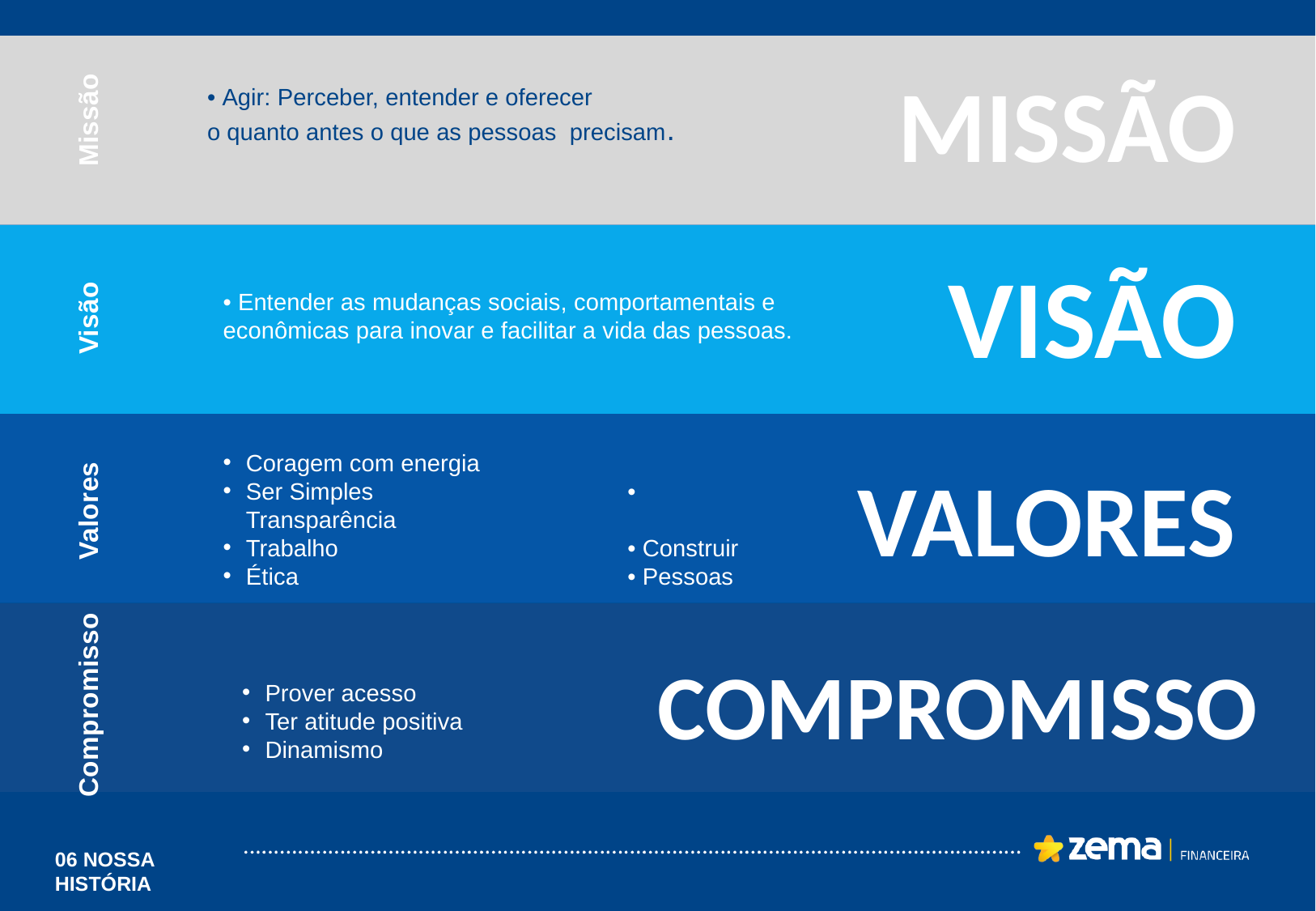

MISSÃO
• Agir: Perceber, entender e oferecer
o quanto antes o que as pessoas  precisam.

Missão
VISÃO
• Entender as mudanças sociais, comportamentais e econômicas para inovar e facilitar a vida das pessoas.
Visão
Coragem com energia
Ser Simples	• Transparência
Trabalho	• Construir
Ética	• Pessoas

VALORES
Valores
COMPROMISSO
Prover acesso
Ter atitude positiva
Dinamismo

Compromisso
06 NOSSA HISTÓRIA